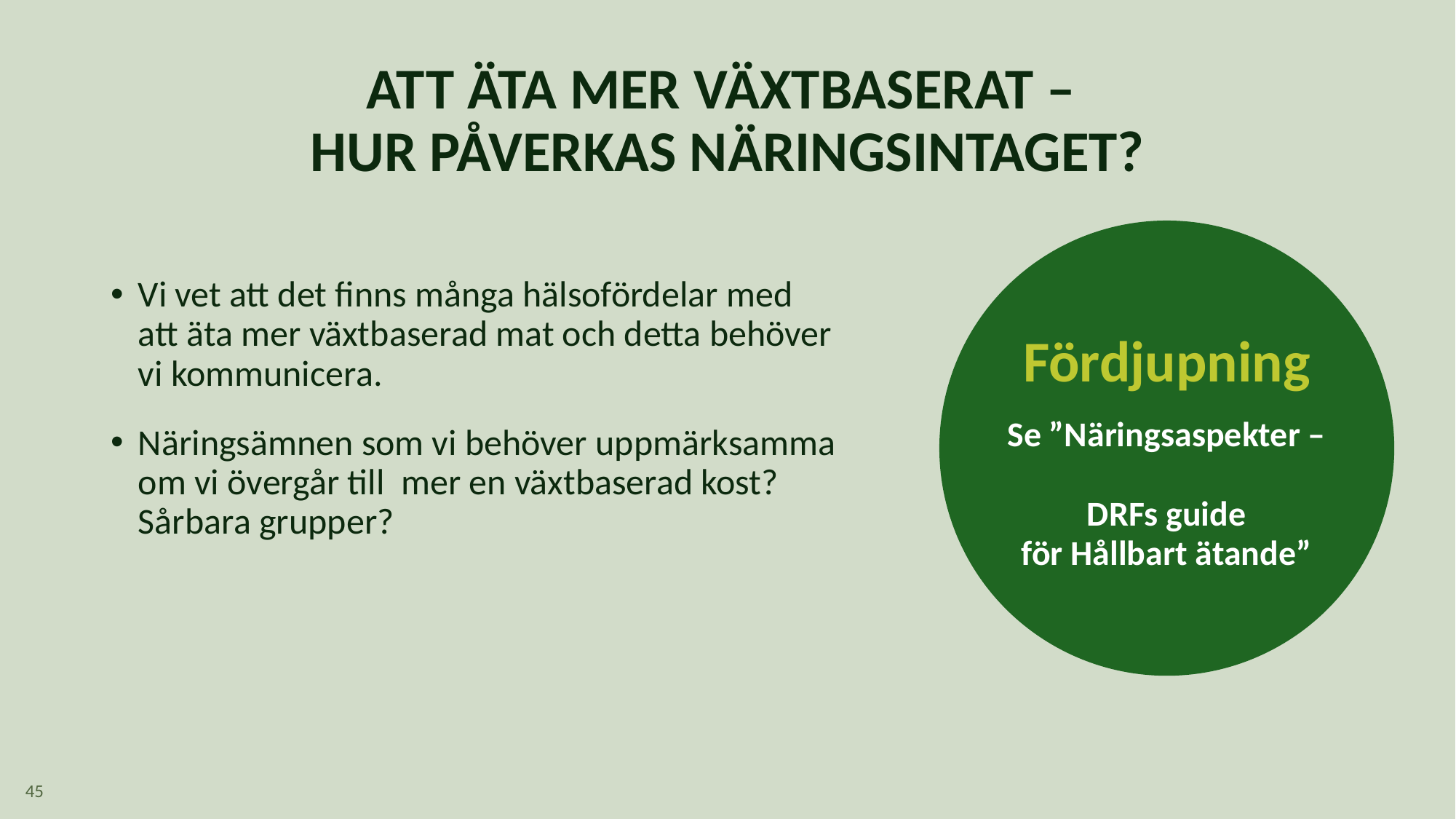

Verktyg och inspiration 45
# ATT ÄTA MER VÄXTBASERAT – HUR PÅVERKAS NÄRINGSINTAGET?
Fördjupning
Se ”Näringsaspekter –
DRFs guide
för Hållbart ätande”
Vi vet att det finns många hälsofördelar med
att äta mer växtbaserad mat och detta behöver
vi kommunicera.
Näringsämnen som vi behöver uppmärksamma
om vi övergår till  mer en växtbaserad kost? Sårbara grupper?
45